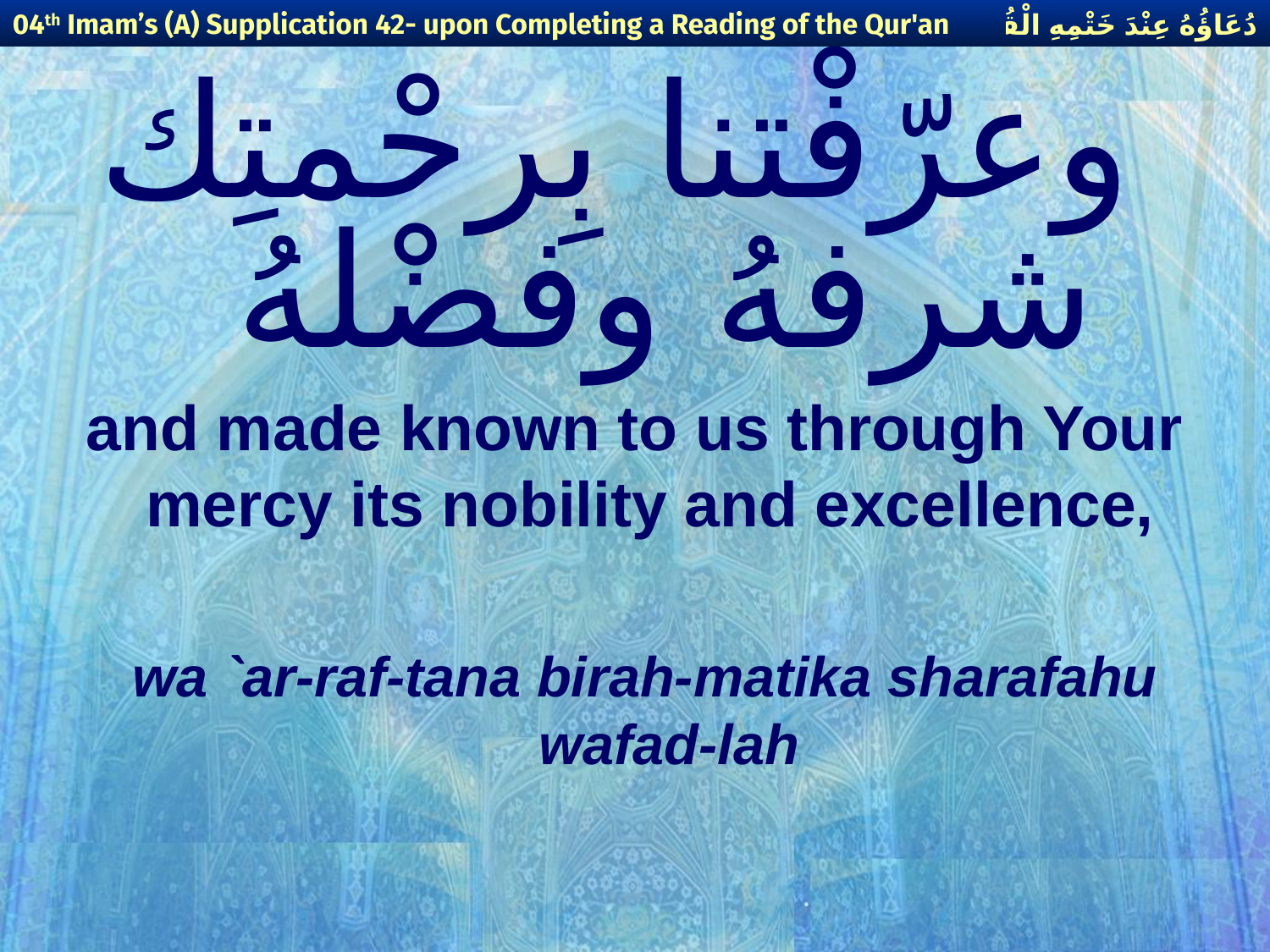

دُعَاؤُهُ عِنْدَ خَتْمِهِ الْقُرْآنَ
04th Imam’s (A) Supplication 42- upon Completing a Reading of the Qur'an
# وعرّفْتنا بِرحْمتِك شرفهُ وفضْلهُ
and made known to us through Your mercy its nobility and excellence,
wa `ar-raf-tana birah-matika sharafahu wafad-lah